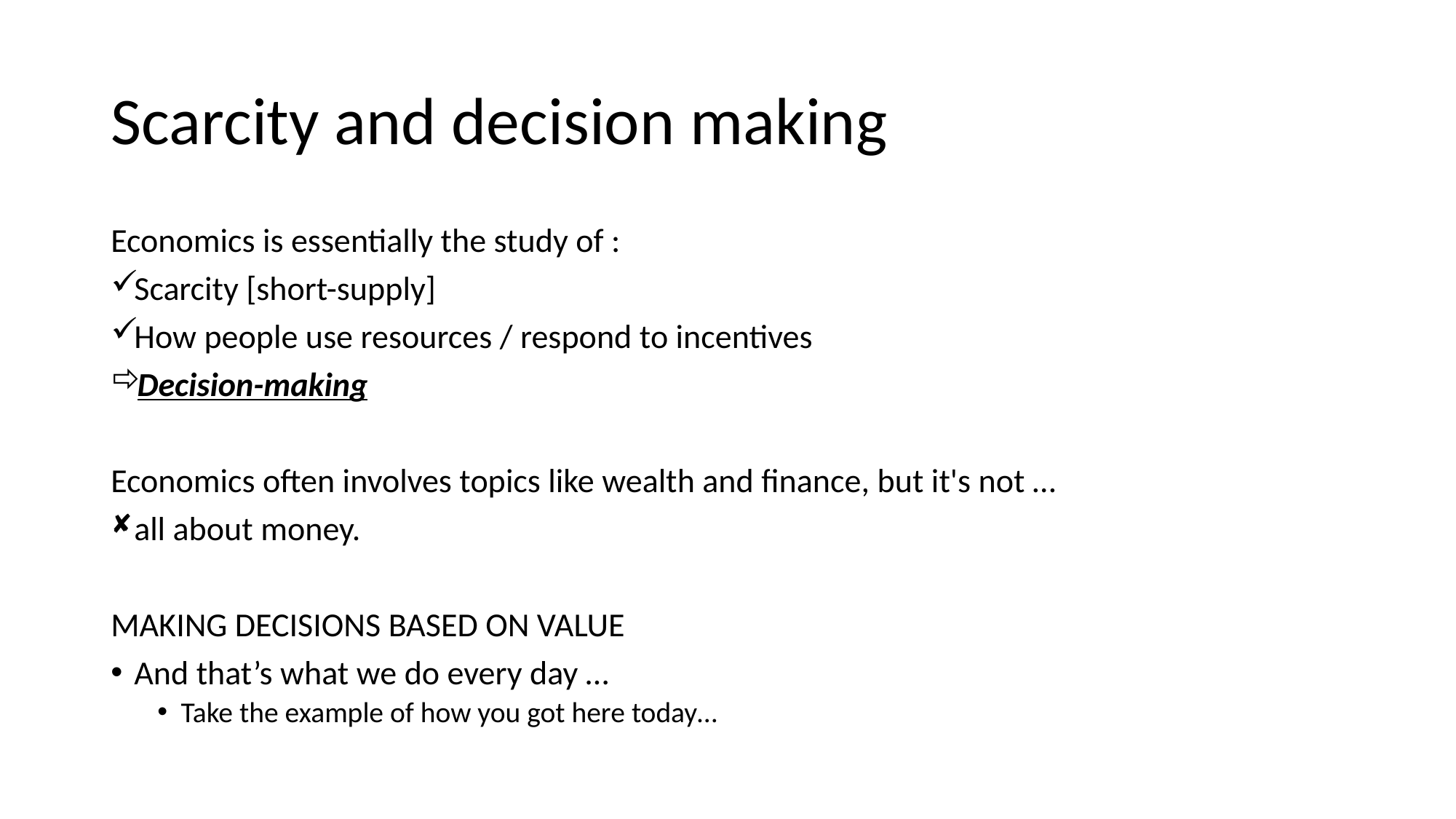

# Scarcity and decision making
Economics is essentially the study of :
Scarcity [short-supply]
How people use resources / respond to incentives
Decision-making

Economics often involves topics like wealth and finance, but it's not …
all about money.

MAKING DECISIONS BASED ON VALUE
And that’s what we do every day …
Take the example of how you got here today…